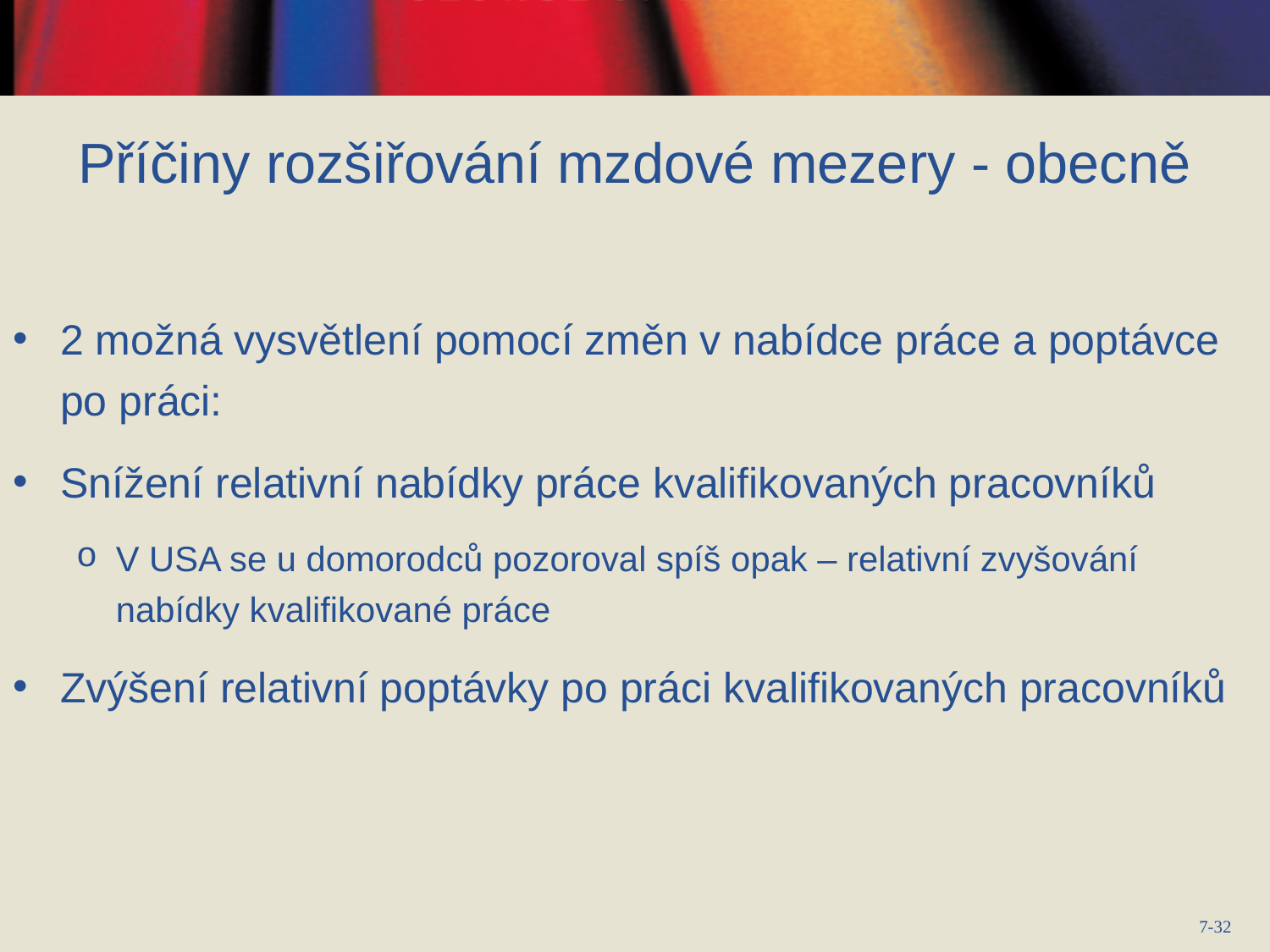

Příčiny rozšiřování mzdové mezery - obecně
2 možná vysvětlení pomocí změn v nabídce práce a poptávce po práci:
Snížení relativní nabídky práce kvalifikovaných pracovníků
V USA se u domorodců pozoroval spíš opak – relativní zvyšování nabídky kvalifikované práce
Zvýšení relativní poptávky po práci kvalifikovaných pracovníků